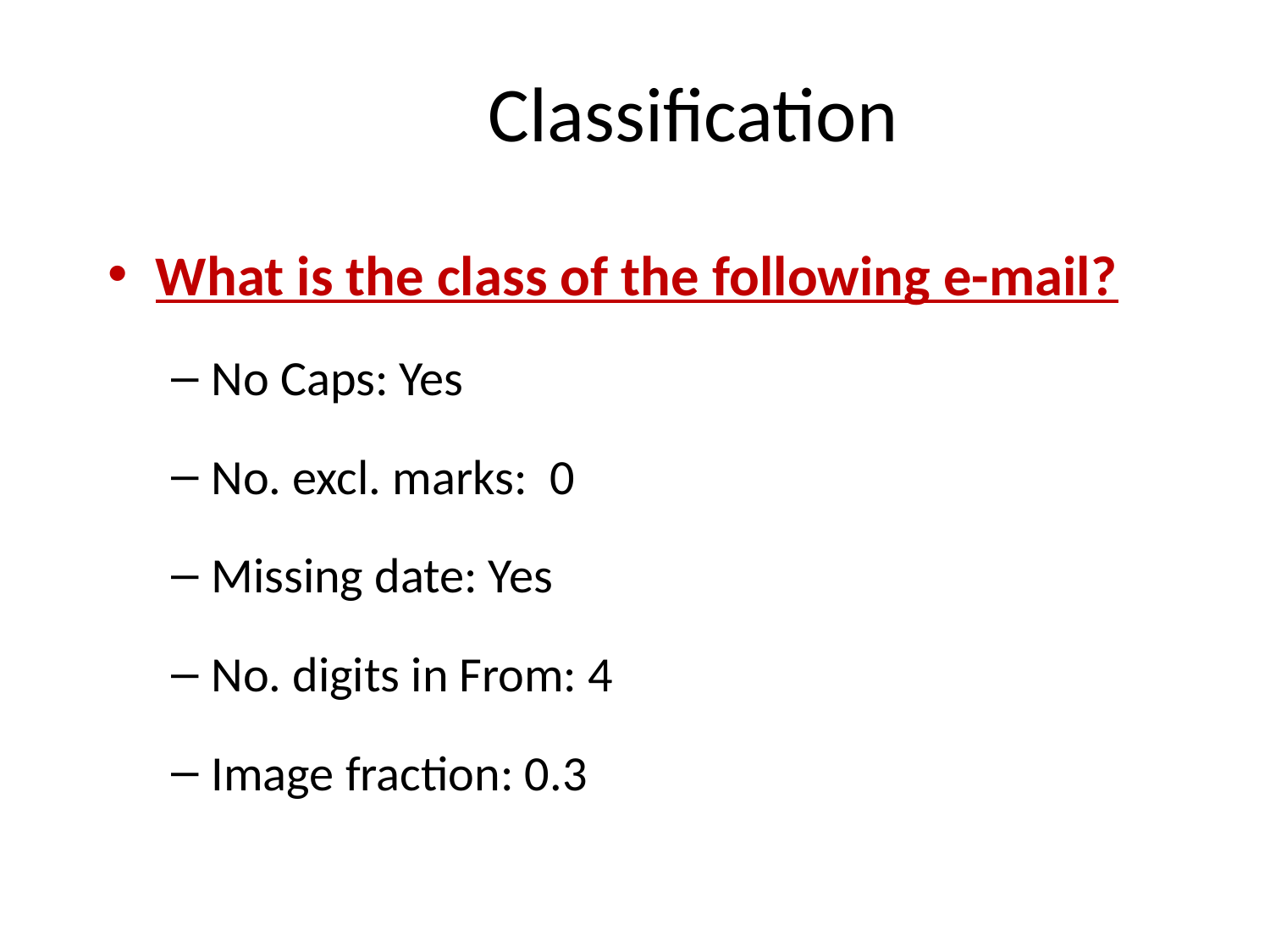

# Classification
What is the class of the following e-mail?
No Caps: Yes
No. excl. marks:  0
Missing date: Yes
No. digits in From: 4
Image fraction: 0.3